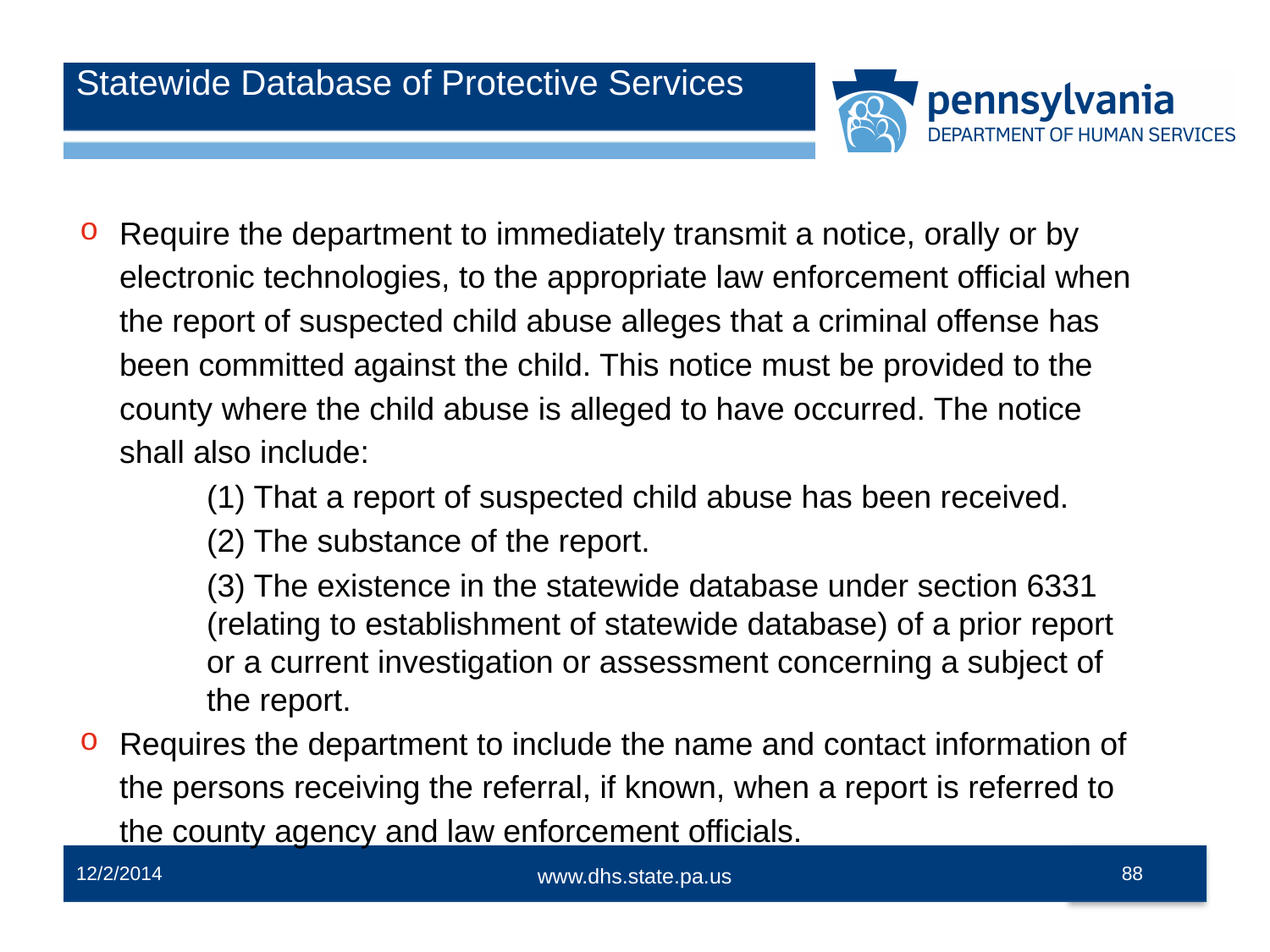

# Statewide Database of Protective Services
Require the department to immediately transmit a notice, orally or by electronic technologies, to the appropriate law enforcement official when the report of suspected child abuse alleges that a criminal offense has been committed against the child. This notice must be provided to the county where the child abuse is alleged to have occurred. The notice shall also include:
(1) That a report of suspected child abuse has been received.
(2) The substance of the report.
(3) The existence in the statewide database under section 6331 (relating to establishment of statewide database) of a prior report or a current investigation or assessment concerning a subject of the report.
Requires the department to include the name and contact information of the persons receiving the referral, if known, when a report is referred to the county agency and law enforcement officials.

12/2/2014
88